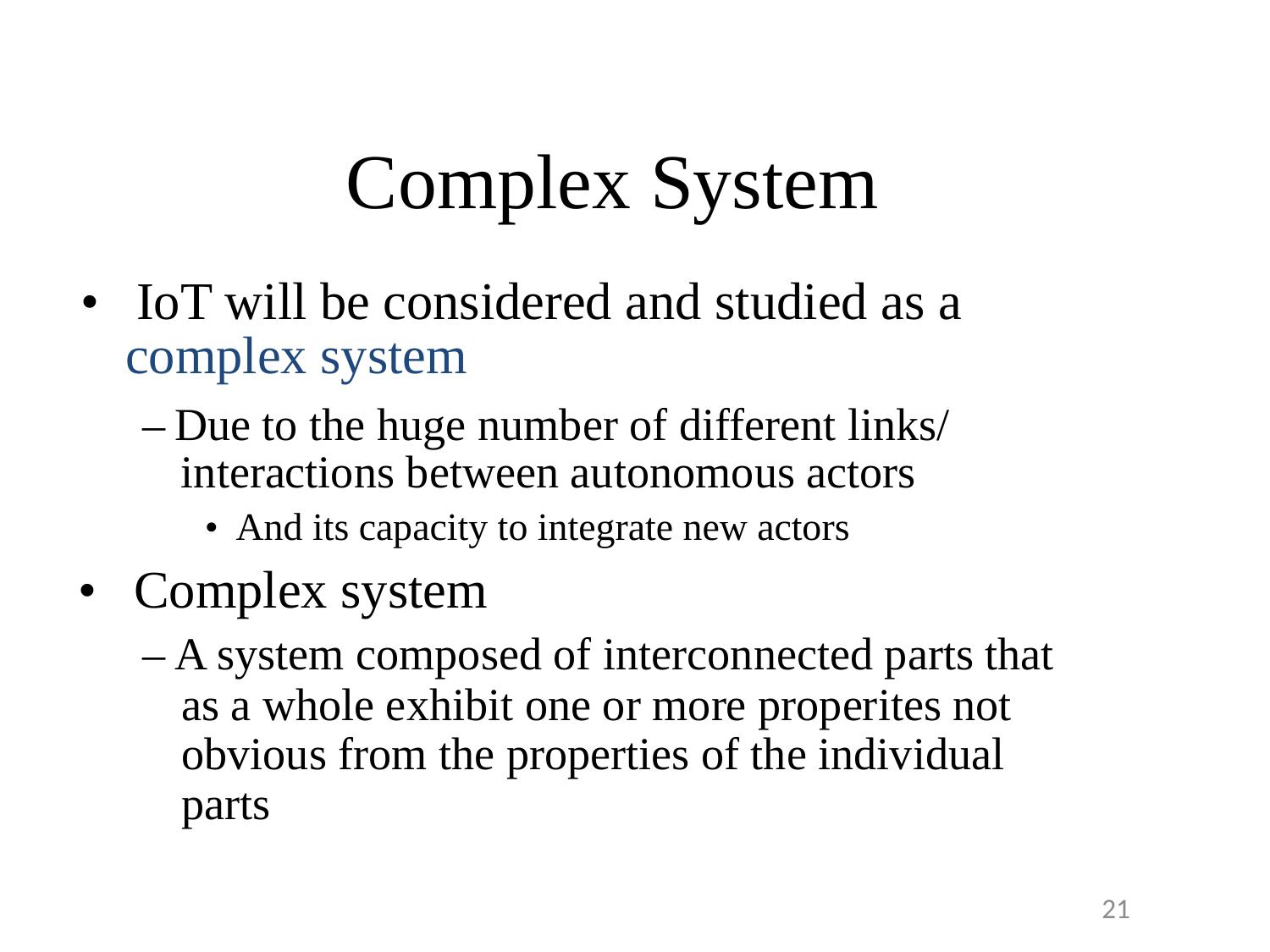

Complex System
•   IoT will be considered and studied as a
complex system
– Due to the huge number of different links/
	interactions between autonomous actors
•  And its capacity to integrate new actors
•   Complex system
– A system composed of interconnected parts that
as a whole exhibit one or more properites not
obvious from the properties of the individual
parts
21